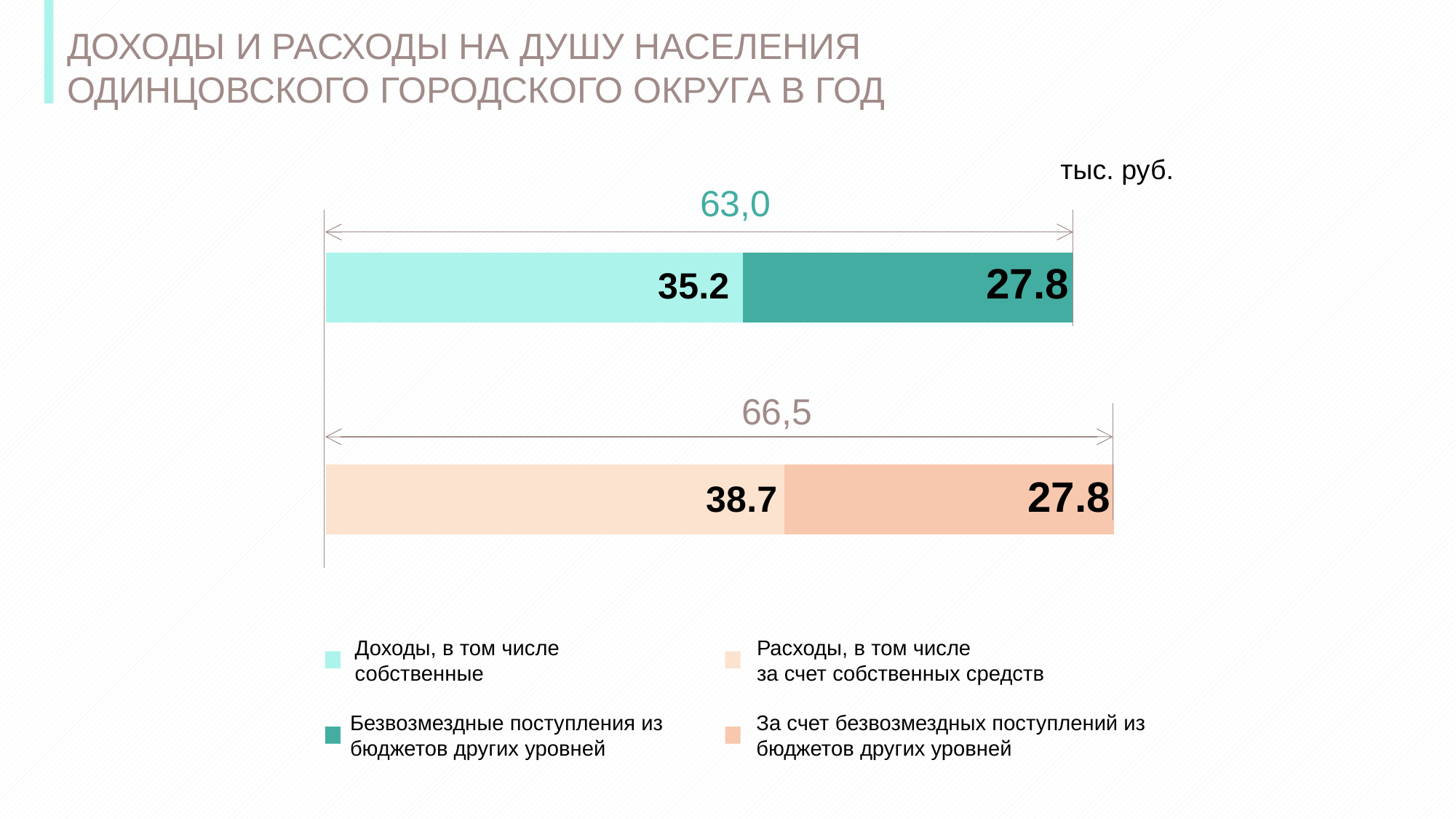

ДОХОДЫ И РАСХОДЫ НА ДУШУ НАСЕЛЕНИЯ ОДИНЦОВСКОГО ГОРОДСКОГО ОКРУГА В ГОД
тыс. руб.
63,0

### Chart

| Category |  |  |
|---|---|---|
66,5
Доходы, в том числе
собственные
Расходы, в том числе
за счет собственных средств

Безвозмездные поступления из бюджетов других уровней
За счет безвозмездных поступлений из бюджетов других уровней